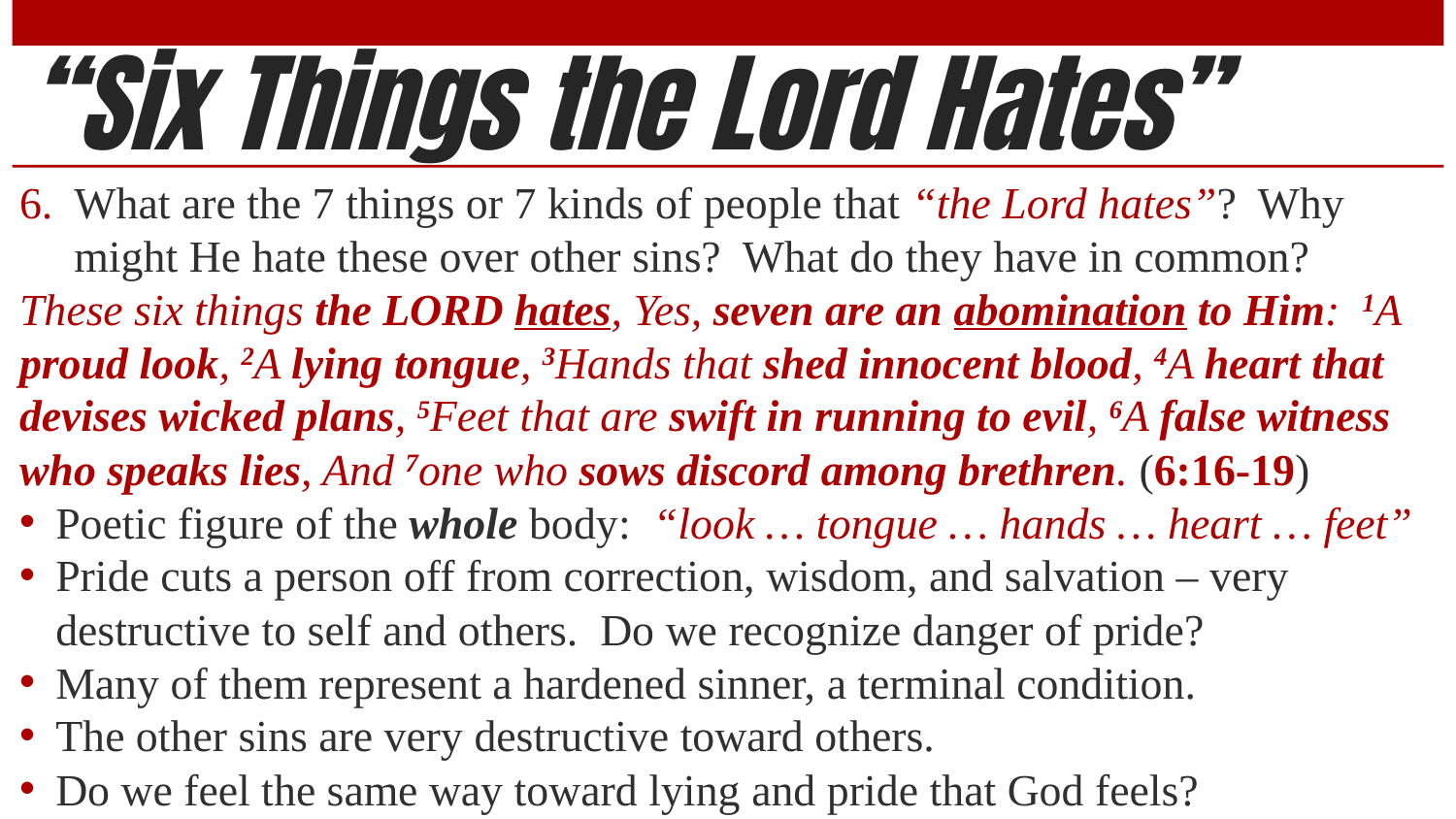

# “Six Things the Lord Hates”
What are the 7 things or 7 kinds of people that “the Lord hates”?  Why might He hate these over other sins?  What do they have in common?
These six things the LORD hates, Yes, seven are an abomination to Him:  1A proud look, 2A lying tongue, 3Hands that shed innocent blood, 4A heart that devises wicked plans, 5Feet that are swift in running to evil, 6A false witness who speaks lies, And 7one who sows discord among brethren. (6:16-19)
Poetic figure of the whole body:  “look … tongue … hands … heart … feet”
Pride cuts a person off from correction, wisdom, and salvation – very destructive to self and others.  Do we recognize danger of pride?
Many of them represent a hardened sinner, a terminal condition.
The other sins are very destructive toward others.
Do we feel the same way toward lying and pride that God feels?